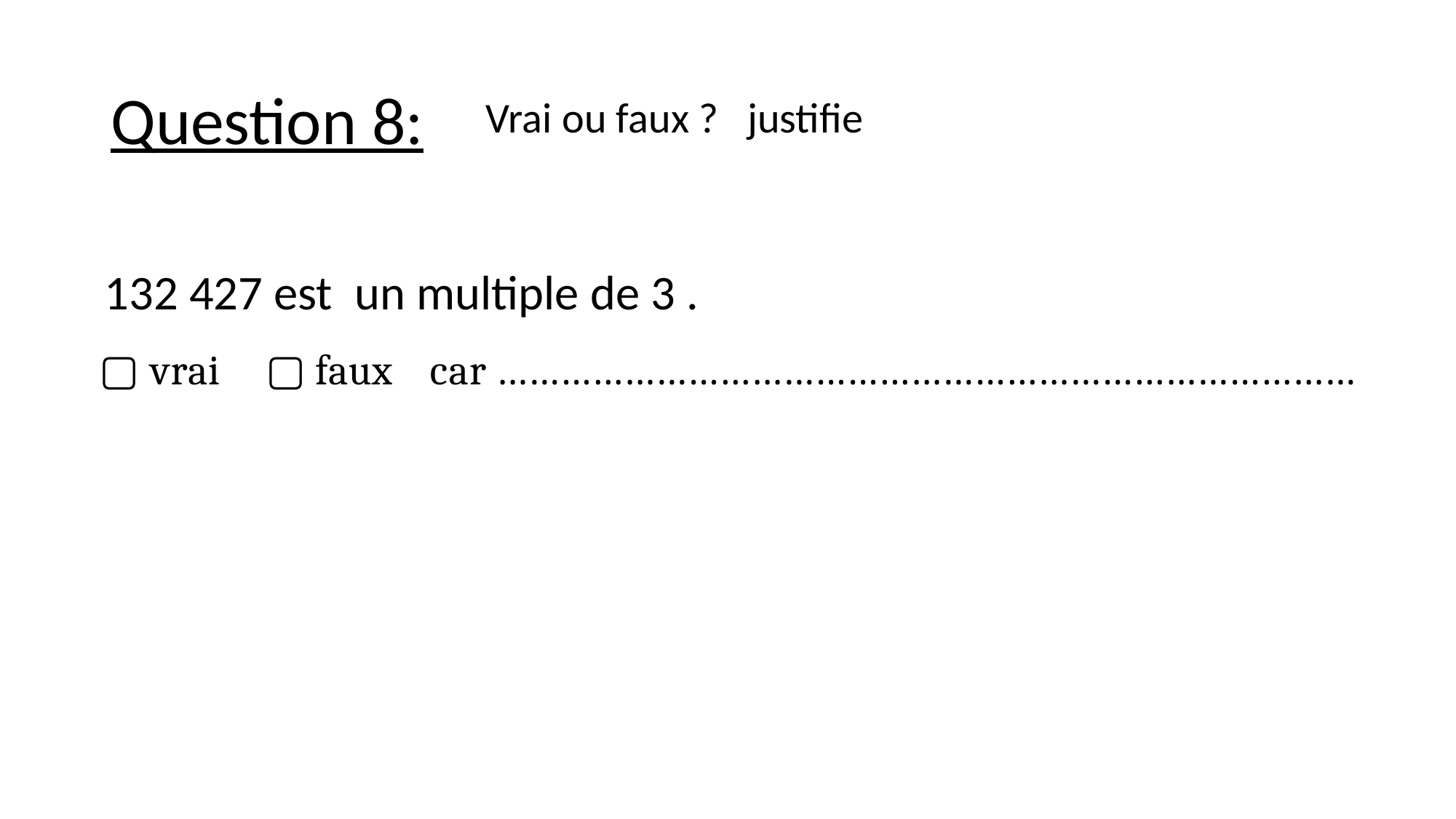

# Question 8:
 Vrai ou faux ?   justifie
132 427 est  un multiple de 3 .
▢ vrai     ▢ faux    car ………………………………………………………………………